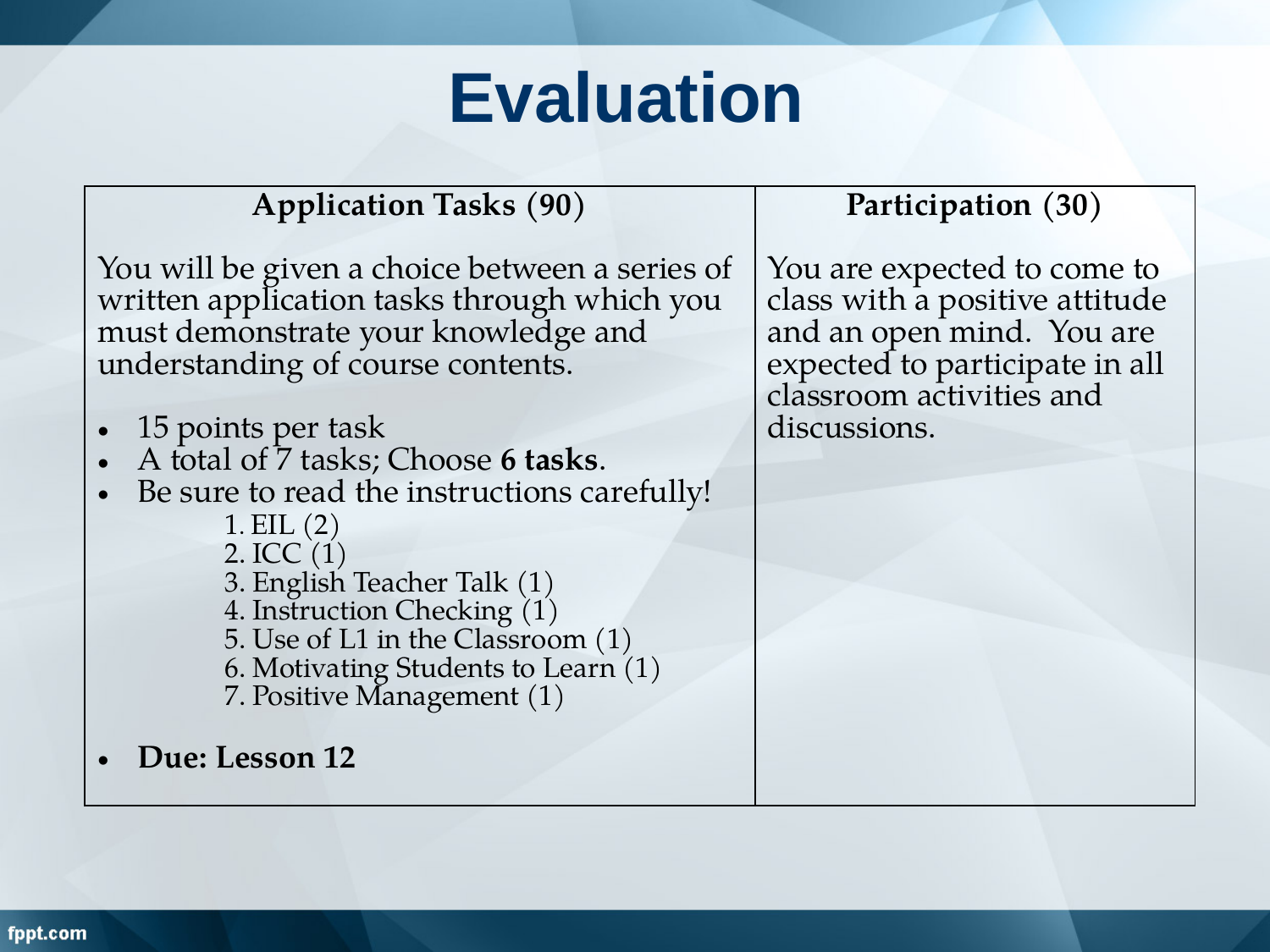

# Evaluation
| Application Tasks (90) You will be given a choice between a series of written application tasks through which you must demonstrate your knowledge and understanding of course contents. 15 points per task A total of 7 tasks; Choose 6 tasks. Be sure to read the instructions carefully! 1. EIL (2) 2. ICC (1) 3. English Teacher Talk (1) 4. Instruction Checking (1) 5. Use of L1 in the Classroom (1) 6. Motivating Students to Learn (1) 7. Positive Management (1) Due: Lesson 12 | Participation (30) You are expected to come to class with a positive attitude and an open mind. You are expected to participate in all classroom activities and discussions. |
| --- | --- |